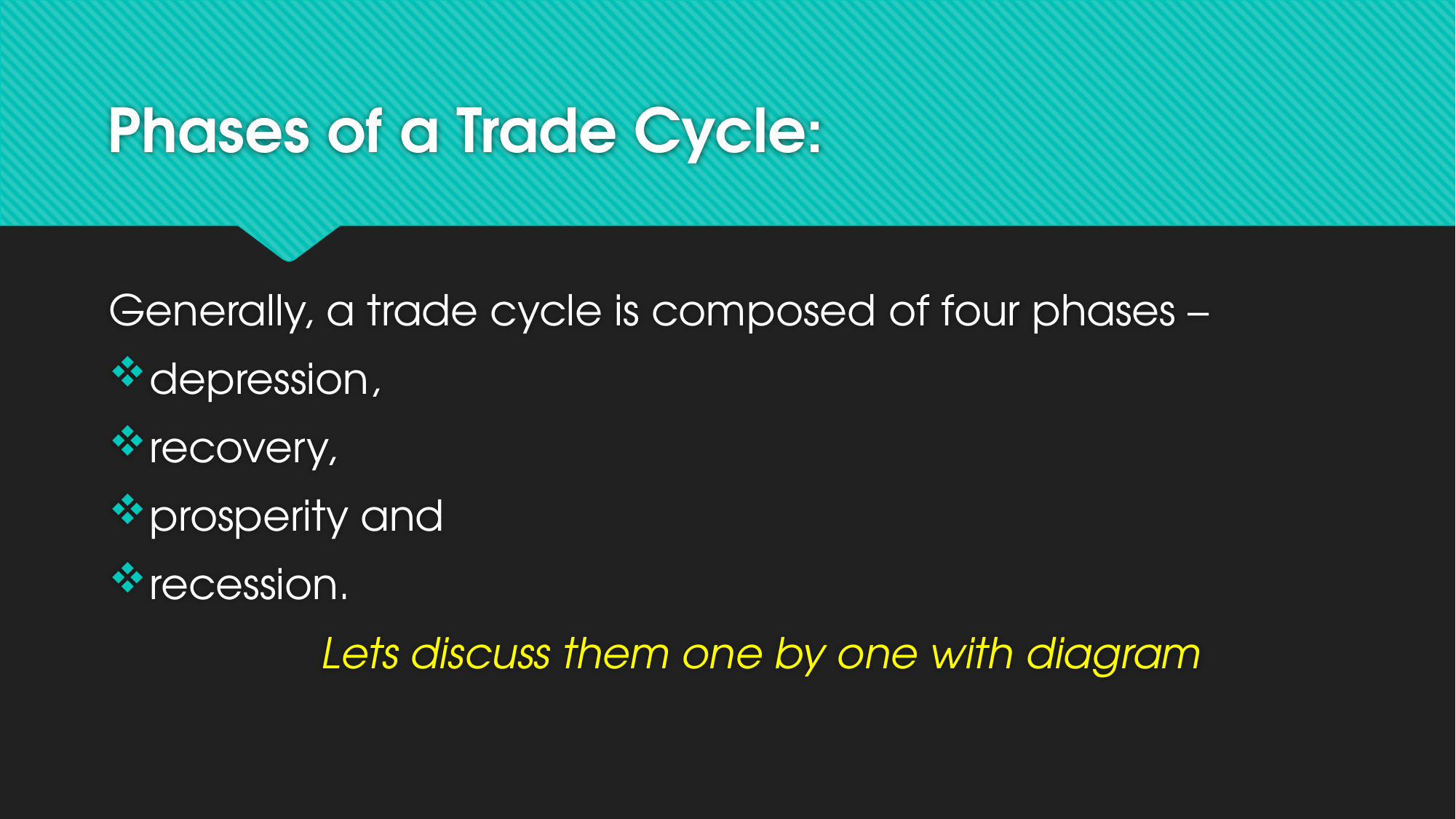

# Phases of a Trade Cycle:
Generally, a trade cycle is composed of four phases –
depression,
recovery,
prosperity and
recession.
                  Lets discuss them one by one with diagram